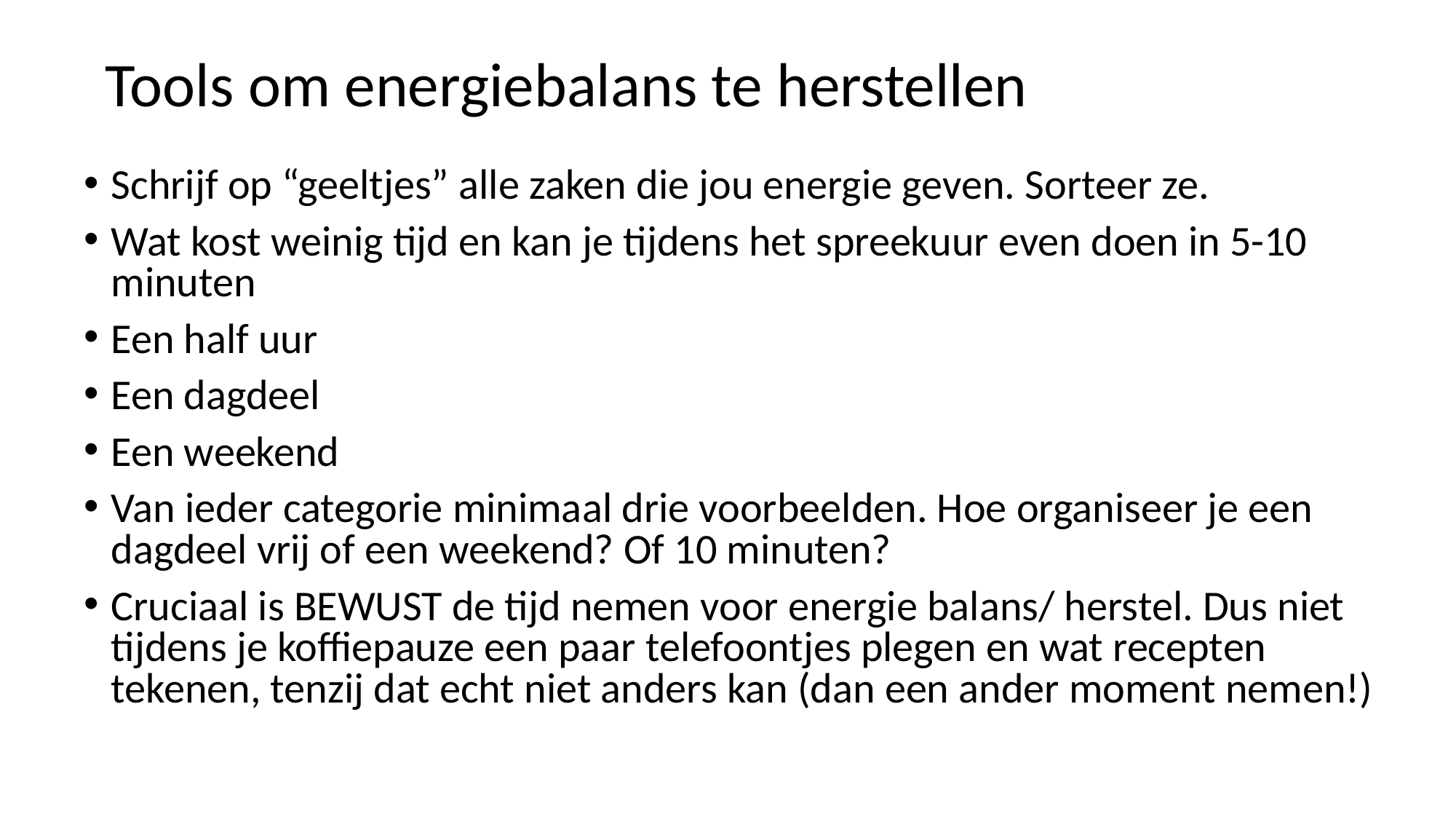

# Tools om energiebalans te herstellen
Schrijf op “geeltjes” alle zaken die jou energie geven. Sorteer ze.
Wat kost weinig tijd en kan je tijdens het spreekuur even doen in 5-10 minuten
Een half uur
Een dagdeel
Een weekend
Van ieder categorie minimaal drie voorbeelden. Hoe organiseer je een dagdeel vrij of een weekend? Of 10 minuten?
Cruciaal is BEWUST de tijd nemen voor energie balans/ herstel. Dus niet tijdens je koffiepauze een paar telefoontjes plegen en wat recepten tekenen, tenzij dat echt niet anders kan (dan een ander moment nemen!)